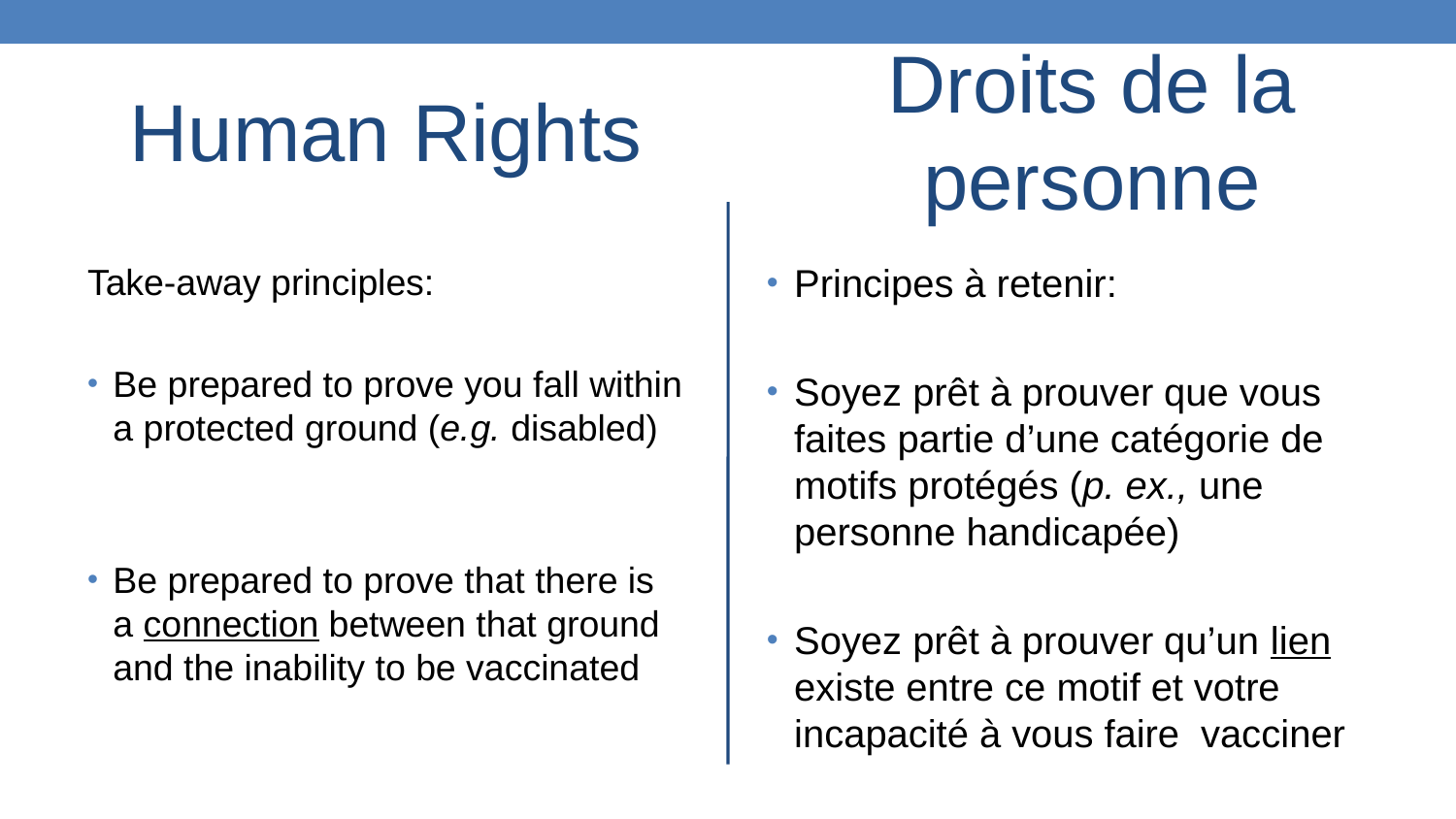

Human Rights
Droits de la personne
Take-away principles:

Be prepared to prove you fall within a protected ground (e.g. disabled)

Be prepared to prove that there is a connection between that ground and the inability to be vaccinated

Principes à retenir:

Soyez prêt à prouver que vous faites partie d’une catégorie de motifs protégés (p. ex., une personne handicapée)

Soyez prêt à prouver qu’un lien existe entre ce motif et votre incapacité à vous faire  vacciner